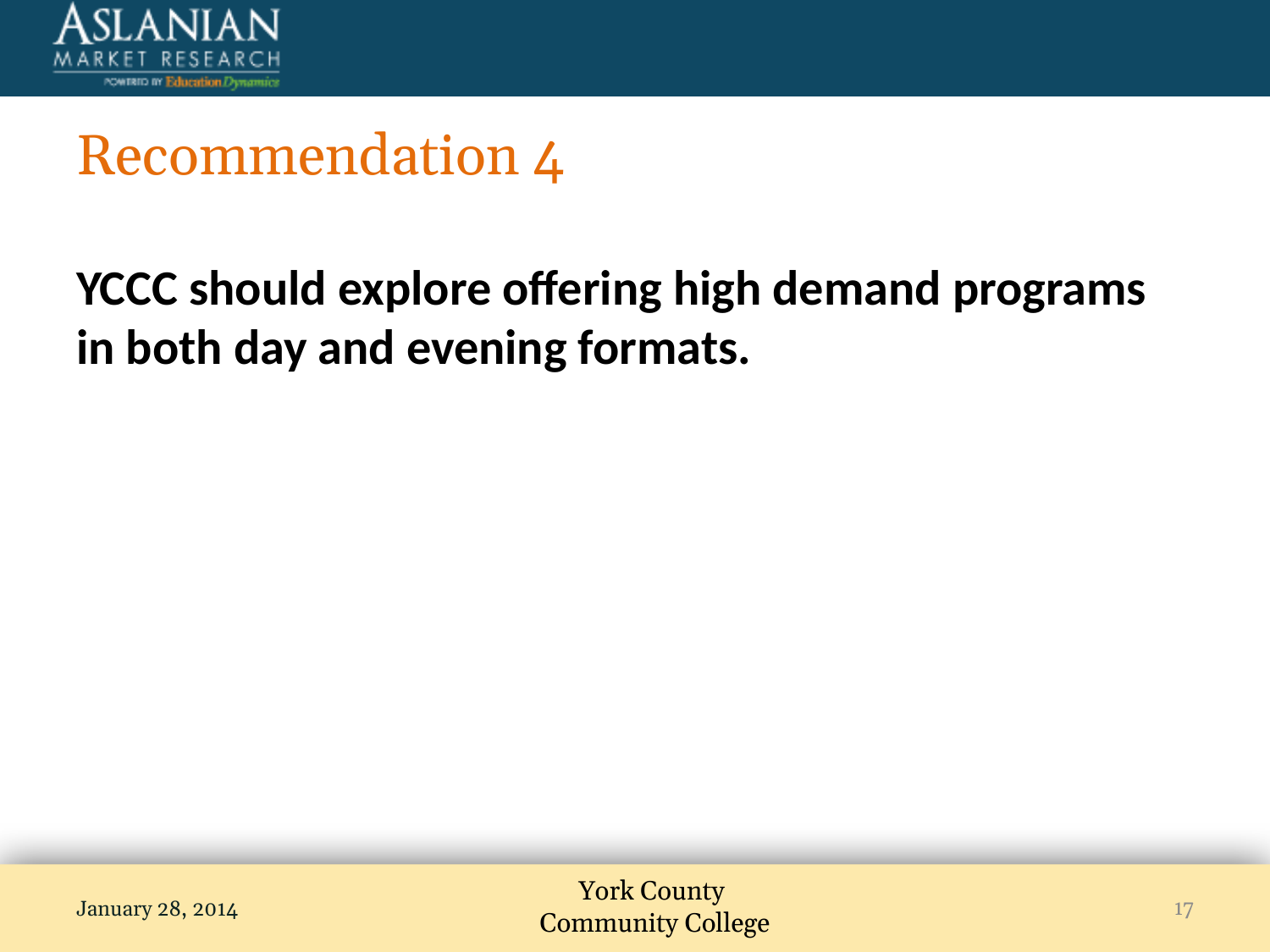

# Recommendation 4
YCCC should explore offering high demand programs in both day and evening formats.
January 28, 2014
17